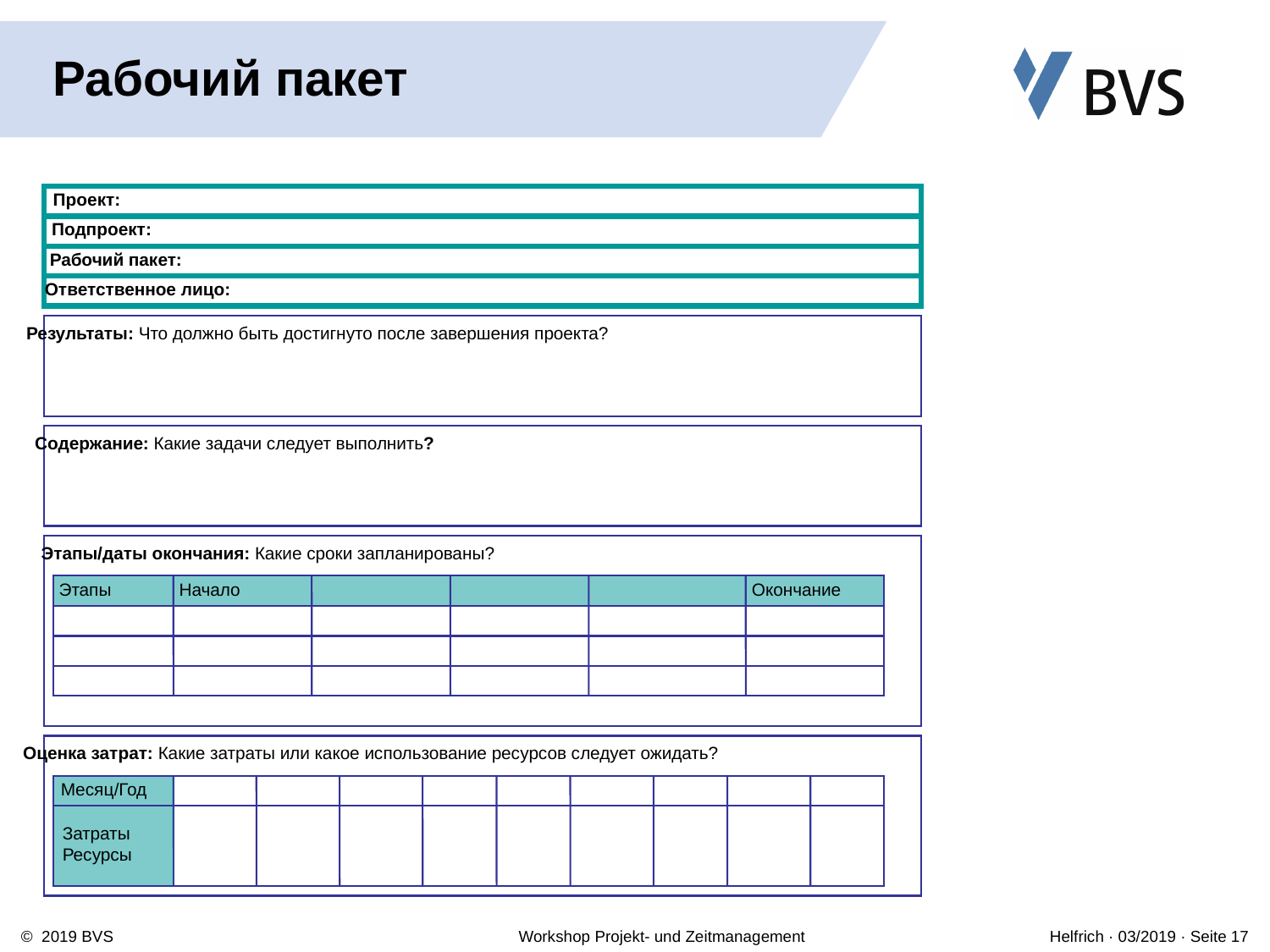

Рабочий пакет
Проект:

Подпроект:

Рабочий пакет:

Ответственное лицо:

Результаты: Что должно быть достигнуто после завершения проекта?

Содержание: Какие задачи следует выполнить?

Этапы/даты окончания: Какие сроки запланированы?
Этапы
Начало
Окончание

Оценка затрат: Какие затраты или какое использование ресурсов следует ожидать?
Месяц/Год

Затраты
Ресурсы